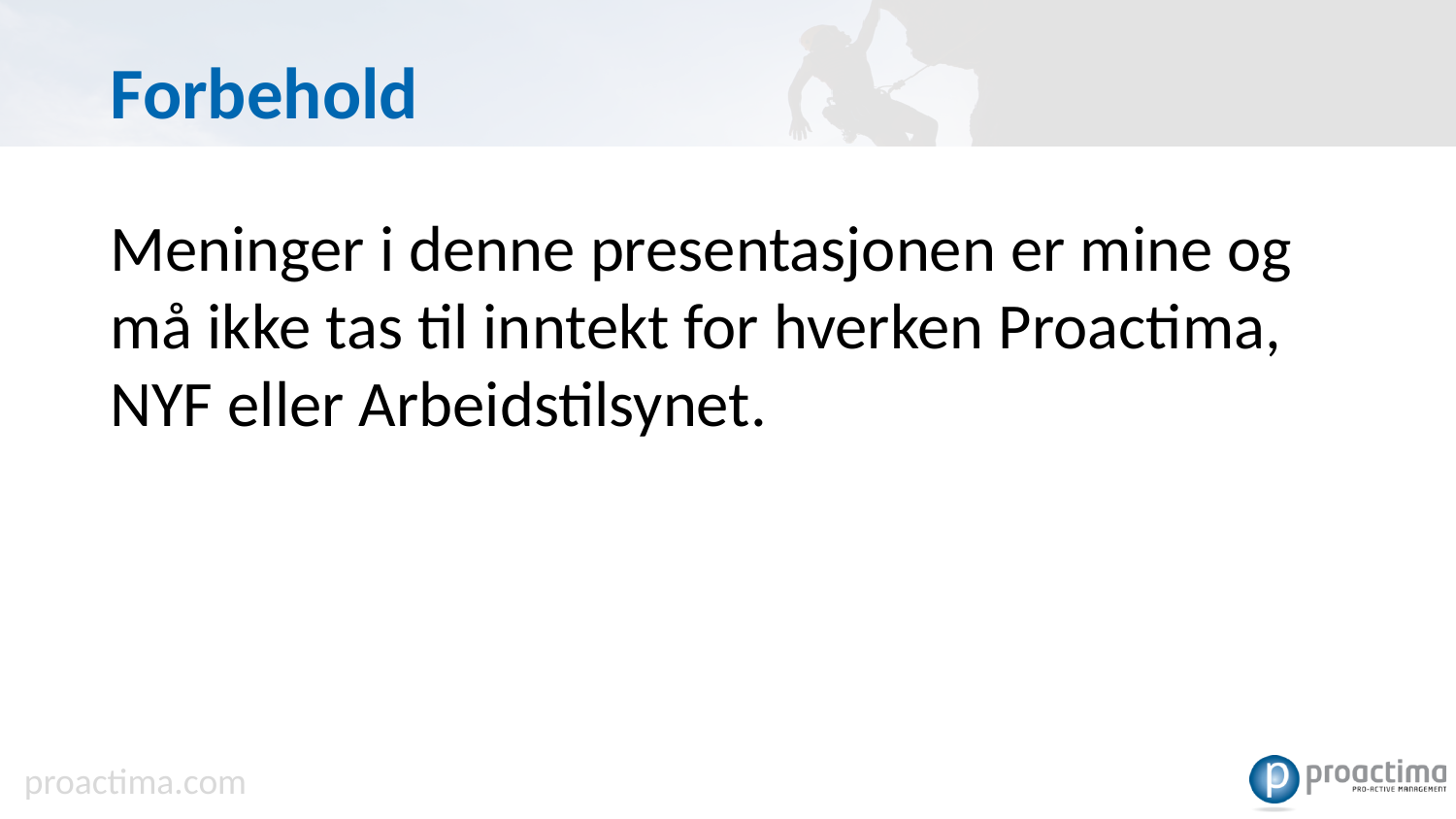

# Forbehold
Meninger i denne presentasjonen er mine og må ikke tas til inntekt for hverken Proactima, NYF eller Arbeidstilsynet.